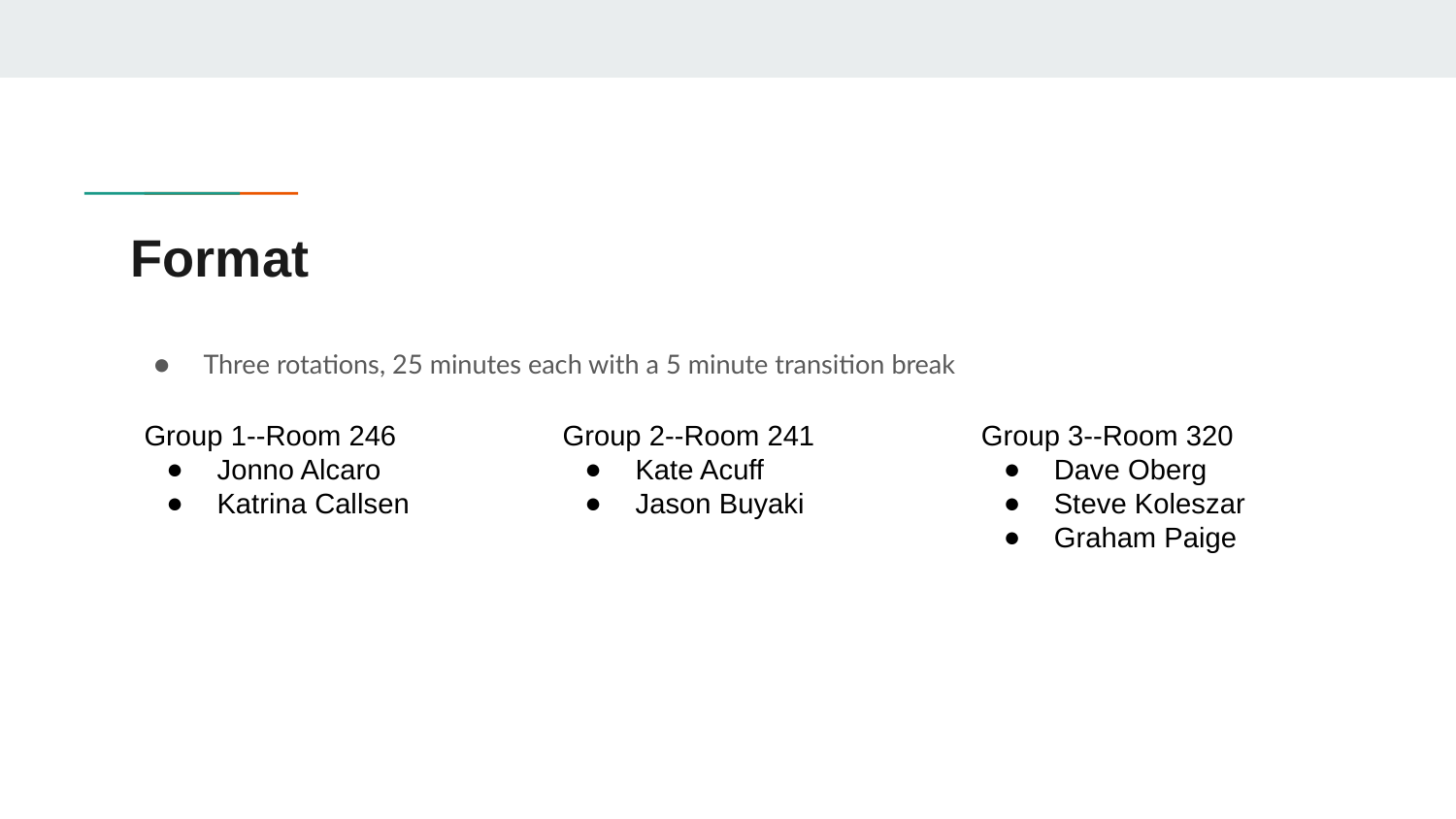

# Format
Three rotations, 25 minutes each with a 5 minute transition break
Group 1--Room 246
Jonno Alcaro
Katrina Callsen
Group 2--Room 241
Kate Acuff
Jason Buyaki
Group 3--Room 320
Dave Oberg
Steve Koleszar
Graham Paige